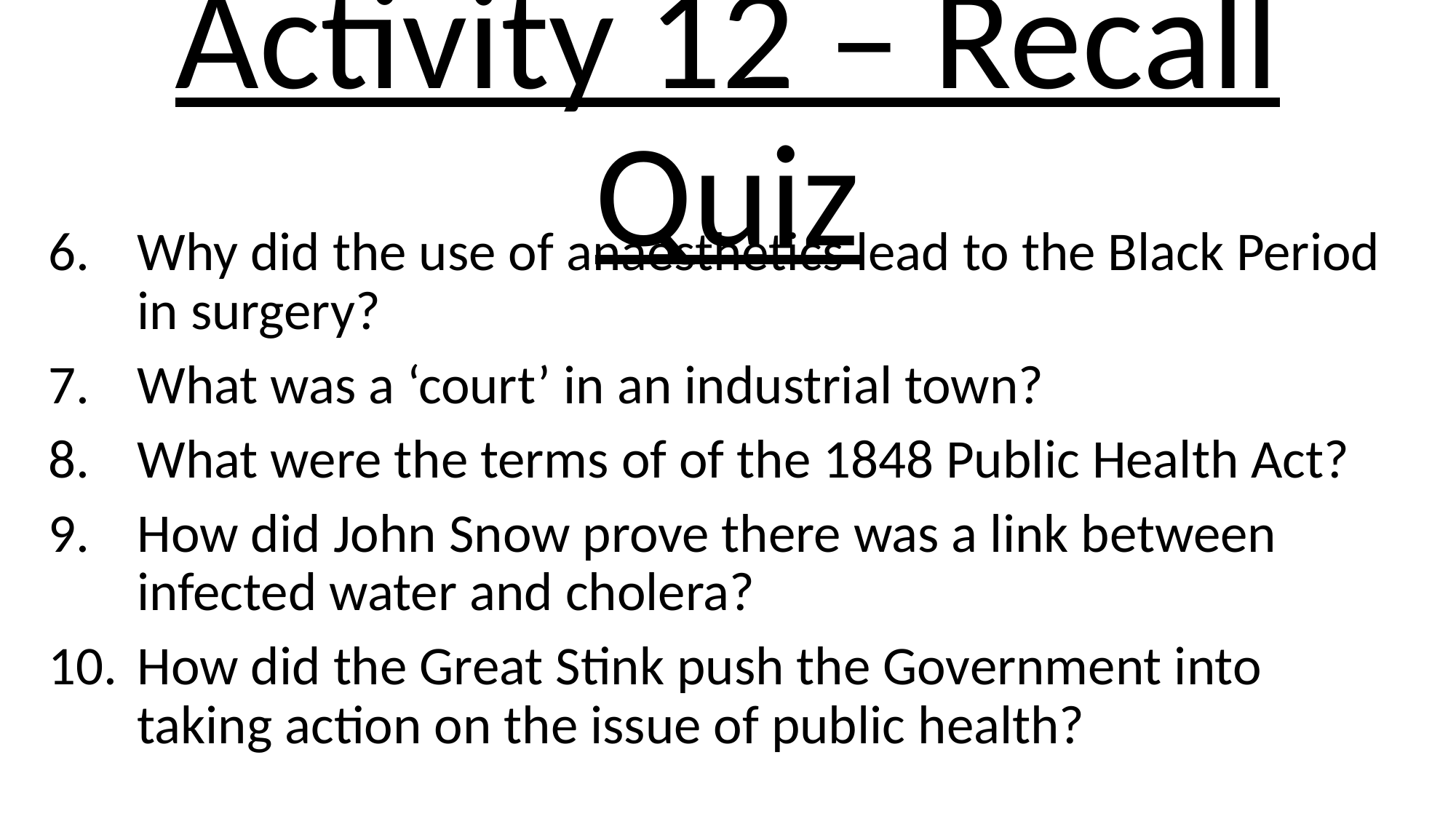

# Activity 12 – Recall Quiz
Why did the use of anaesthetics lead to the Black Period in surgery?
What was a ‘court’ in an industrial town?
What were the terms of of the 1848 Public Health Act?
How did John Snow prove there was a link between infected water and cholera?
How did the Great Stink push the Government into taking action on the issue of public health?